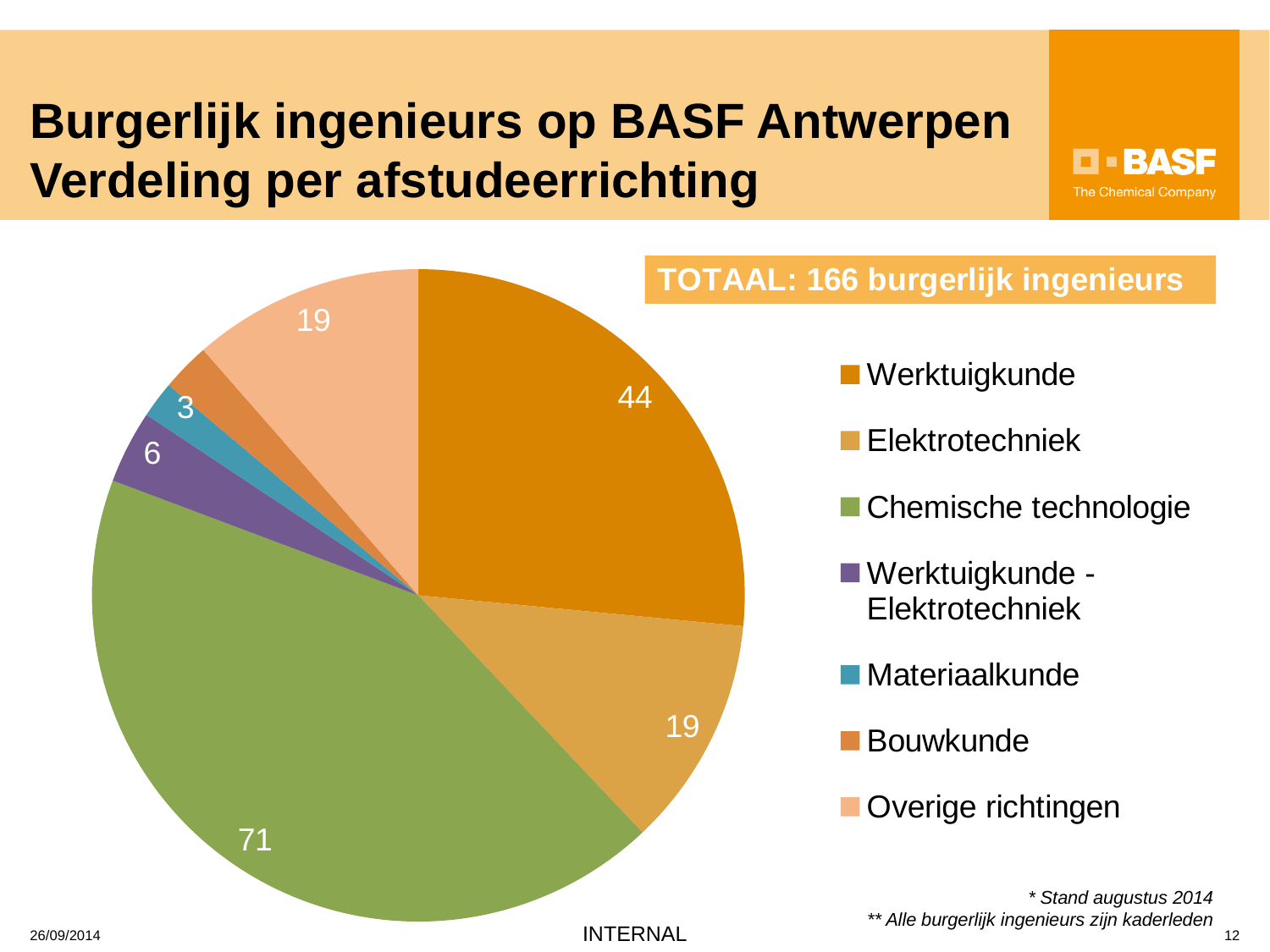

# Burgerlijk ingenieurs op BASF Antwerpen Verdeling per afstudeerrichting

### Chart

| Category | Burgerlijk Ingenieur |
|---|---|
| Werktuigkunde | 44.0 |
| Elektrotechniek | 19.0 |
| Chemische technologie  | 71.0 |
| Werktuigkunde - Elektrotechniek | 6.0 |
| Materiaalkunde | 3.0 |
| Bouwkunde | 4.0 |
| Overige richtingen | 19.0 |
* Stand augustus 2014
** Alle burgerlijk ingenieurs zijn kaderleden
26/09/2014
12
INTERNAL